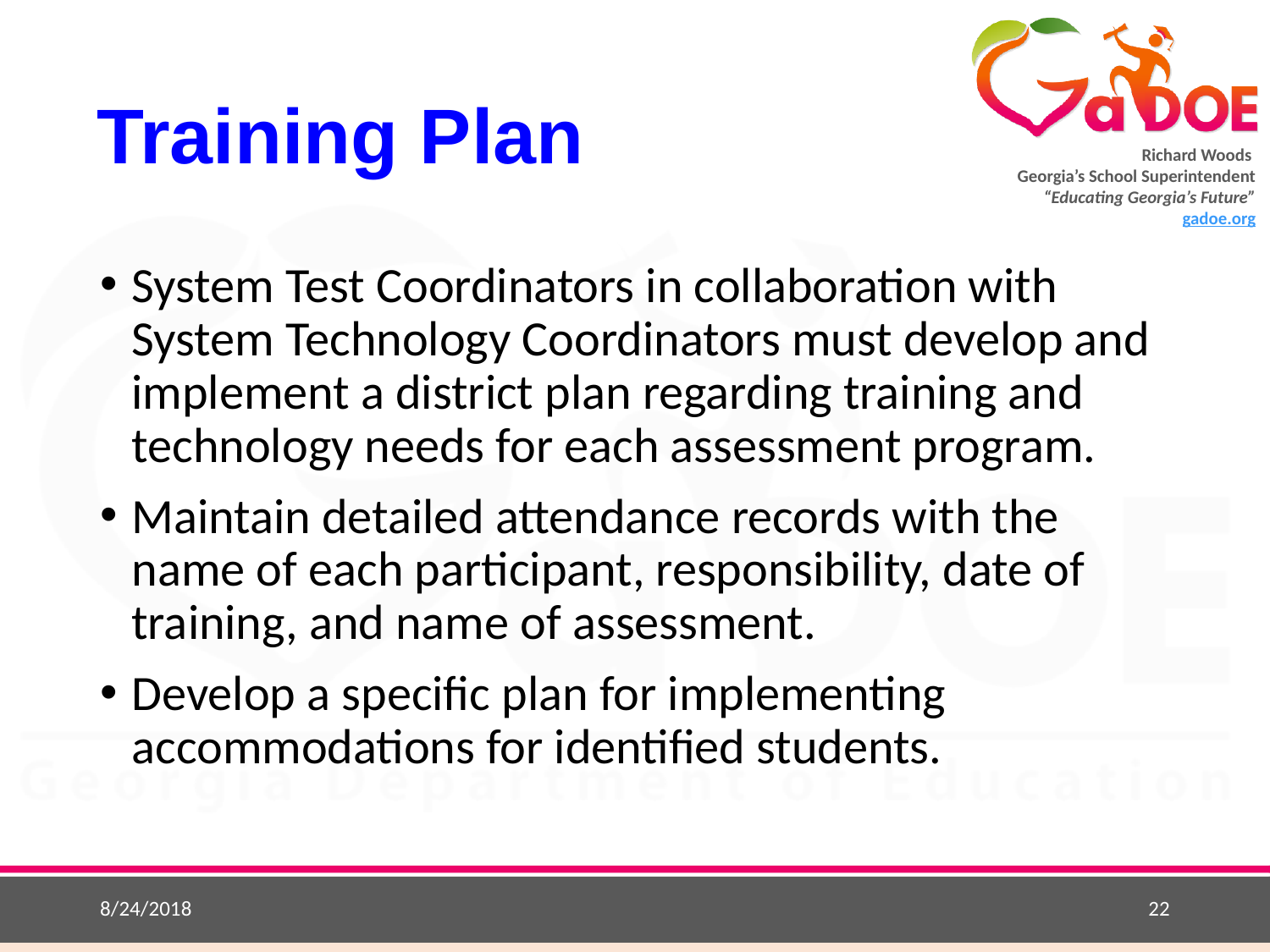

# Training Plan
System Test Coordinators in collaboration with System Technology Coordinators must develop and implement a district plan regarding training and technology needs for each assessment program.
Maintain detailed attendance records with the name of each participant, responsibility, date of training, and name of assessment.
Develop a specific plan for implementing accommodations for identified students.
8/24/2018
22